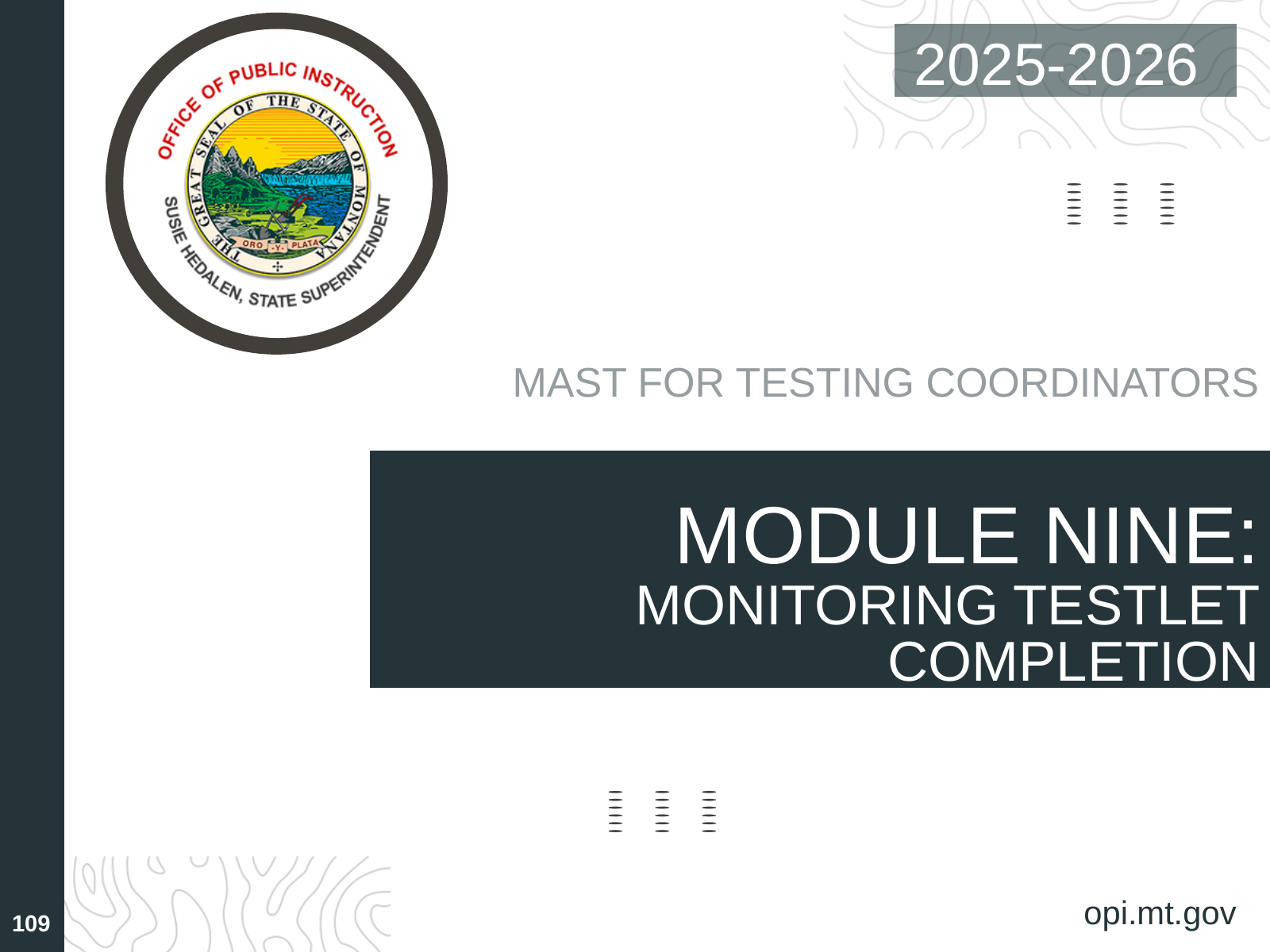

2025-2026

MAST FOR TESTING COORDINATORS

MODULE NINE:
MONITORING TESTLET COMPLETION

opi.mt.gov
109